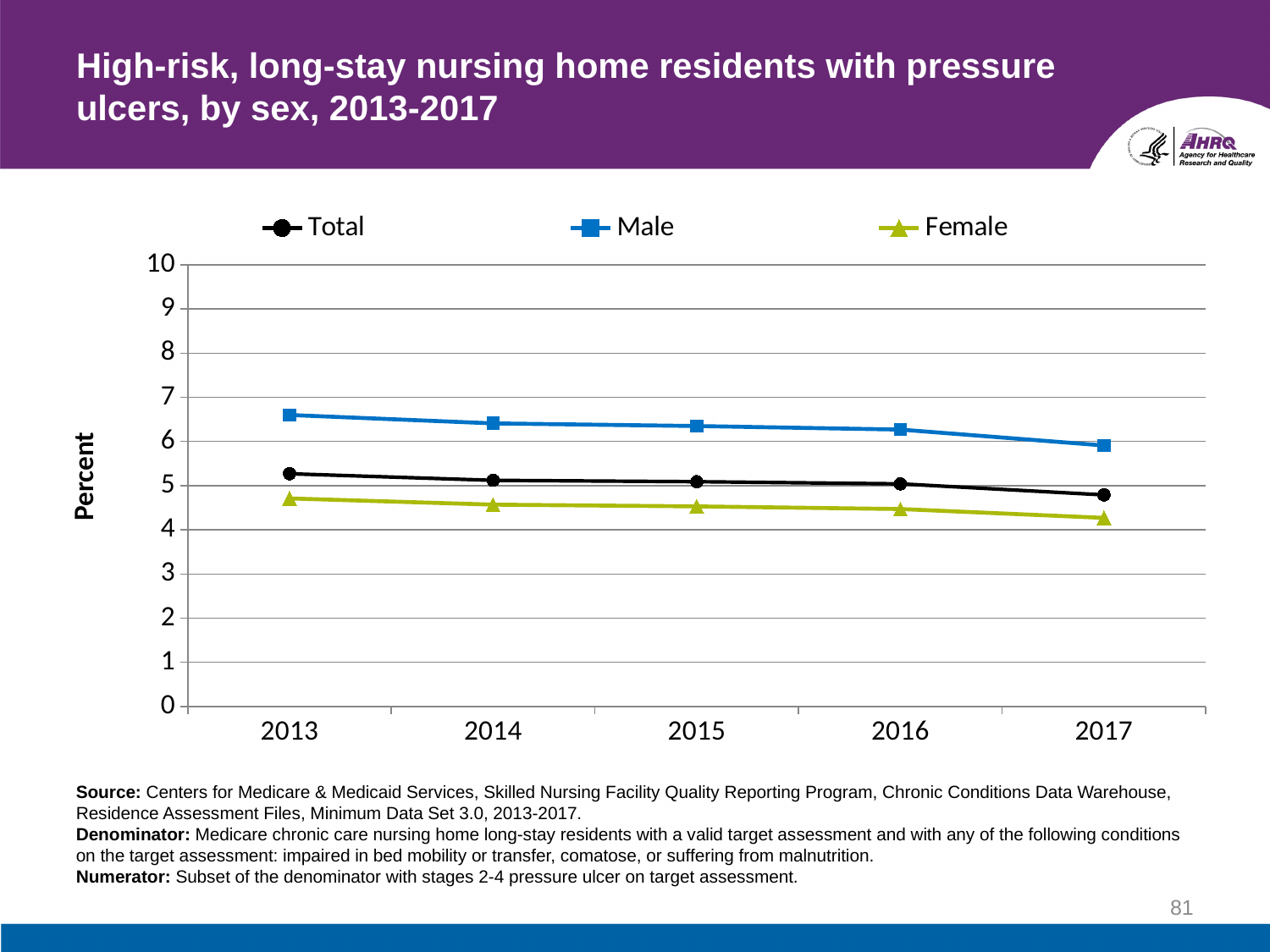

# High-risk, long-stay nursing home residents with pressure ulcers, by sex, 2013-2017

### Chart

| Category | Total | Male | Female |
|---|---|---|---|
| 2013 | 5.27 | 6.6 | 4.71 |
| 2014 | 5.12 | 6.41 | 4.57 |
| 2015 | 5.09 | 6.35 | 4.53 |
| 2016 | 5.04 | 6.27 | 4.47 |
| 2017 | 4.79 | 5.91 | 4.27 |
Source: Centers for Medicare & Medicaid Services, Skilled Nursing Facility Quality Reporting Program, Chronic Conditions Data Warehouse, Residence Assessment Files, Minimum Data Set 3.0, 2013-2017.
Denominator: Medicare chronic care nursing home long-stay residents with a valid target assessment and with any of the following conditions on the target assessment: impaired in bed mobility or transfer, comatose, or suffering from malnutrition.
Numerator: Subset of the denominator with stages 2-4 pressure ulcer on target assessment.
81